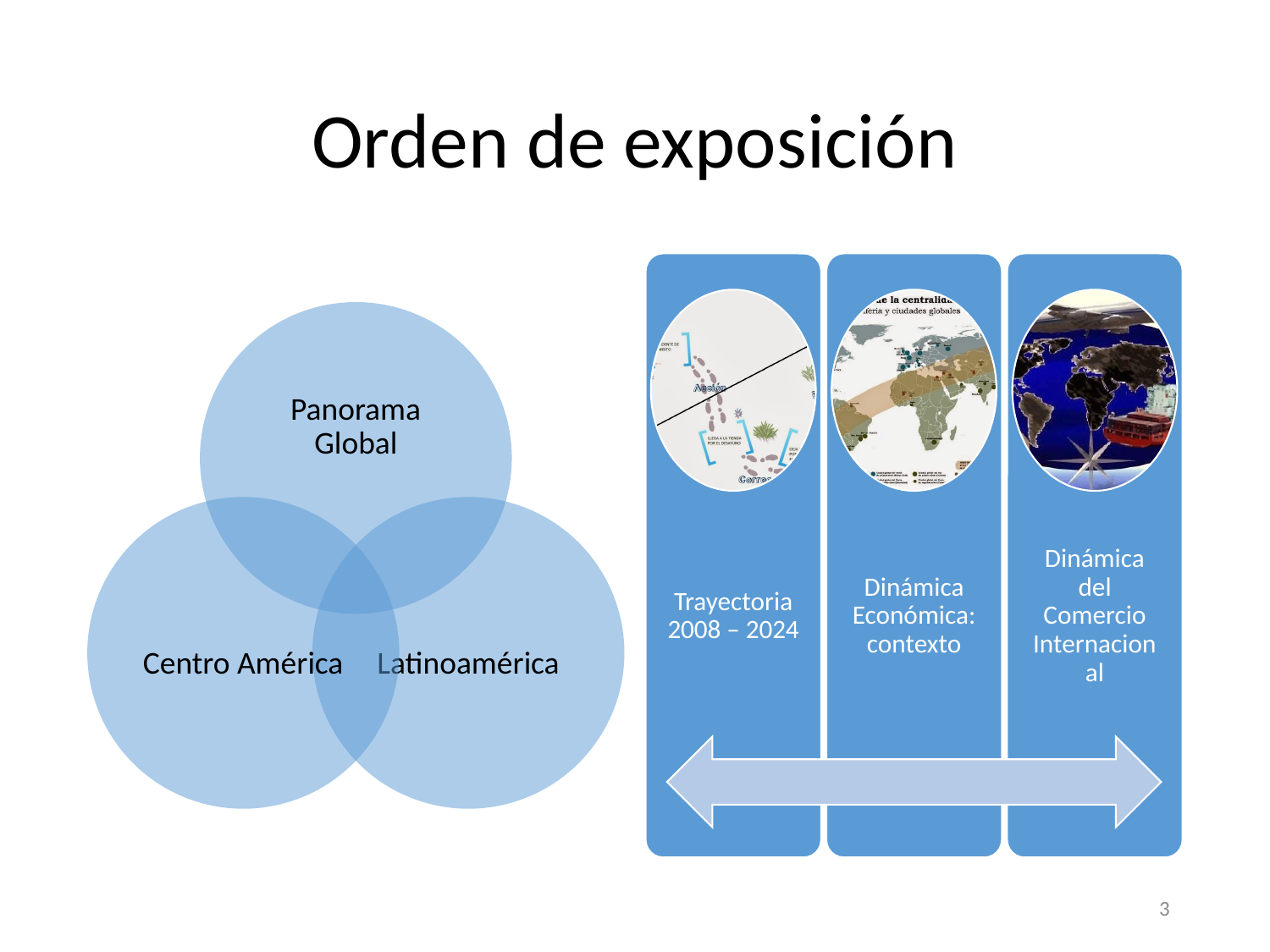

# Orden de exposición
Panorama Global
Latinoamérica
Centro América
Trayectoria 2008 – 2024
Dinámica Económica: contexto
Dinámica del Comercio Internacional
3